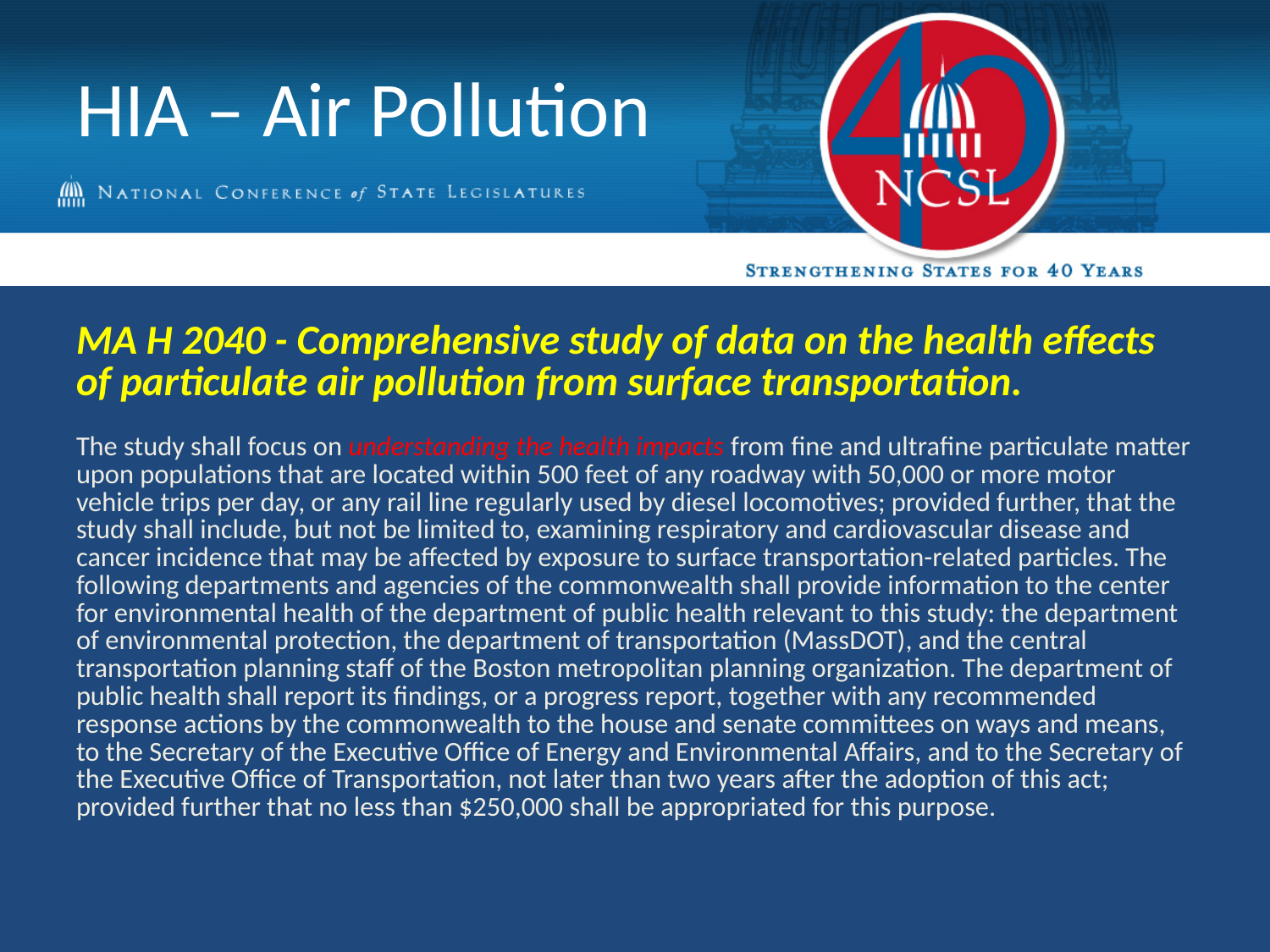

# HIA – Air Pollution
MA H 2040 - Comprehensive study of data on the health effects of particulate air pollution from surface transportation.

The study shall focus on understanding the health impacts from fine and ultrafine particulate matter upon populations that are located within 500 feet of any roadway with 50,000 or more motor vehicle trips per day, or any rail line regularly used by diesel locomotives; provided further, that the study shall include, but not be limited to, examining respiratory and cardiovascular disease and cancer incidence that may be affected by exposure to surface transportation-related particles. The following departments and agencies of the commonwealth shall provide information to the center for environmental health of the department of public health relevant to this study: the department of environmental protection, the department of transportation (MassDOT), and the central transportation planning staff of the Boston metropolitan planning organization. The department of public health shall report its findings, or a progress report, together with any recommended response actions by the commonwealth to the house and senate committees on ways and means, to the Secretary of the Executive Office of Energy and Environmental Affairs, and to the Secretary of the Executive Office of Transportation, not later than two years after the adoption of this act; provided further that no less than $250,000 shall be appropriated for this purpose.
|  |  |
| --- | --- |